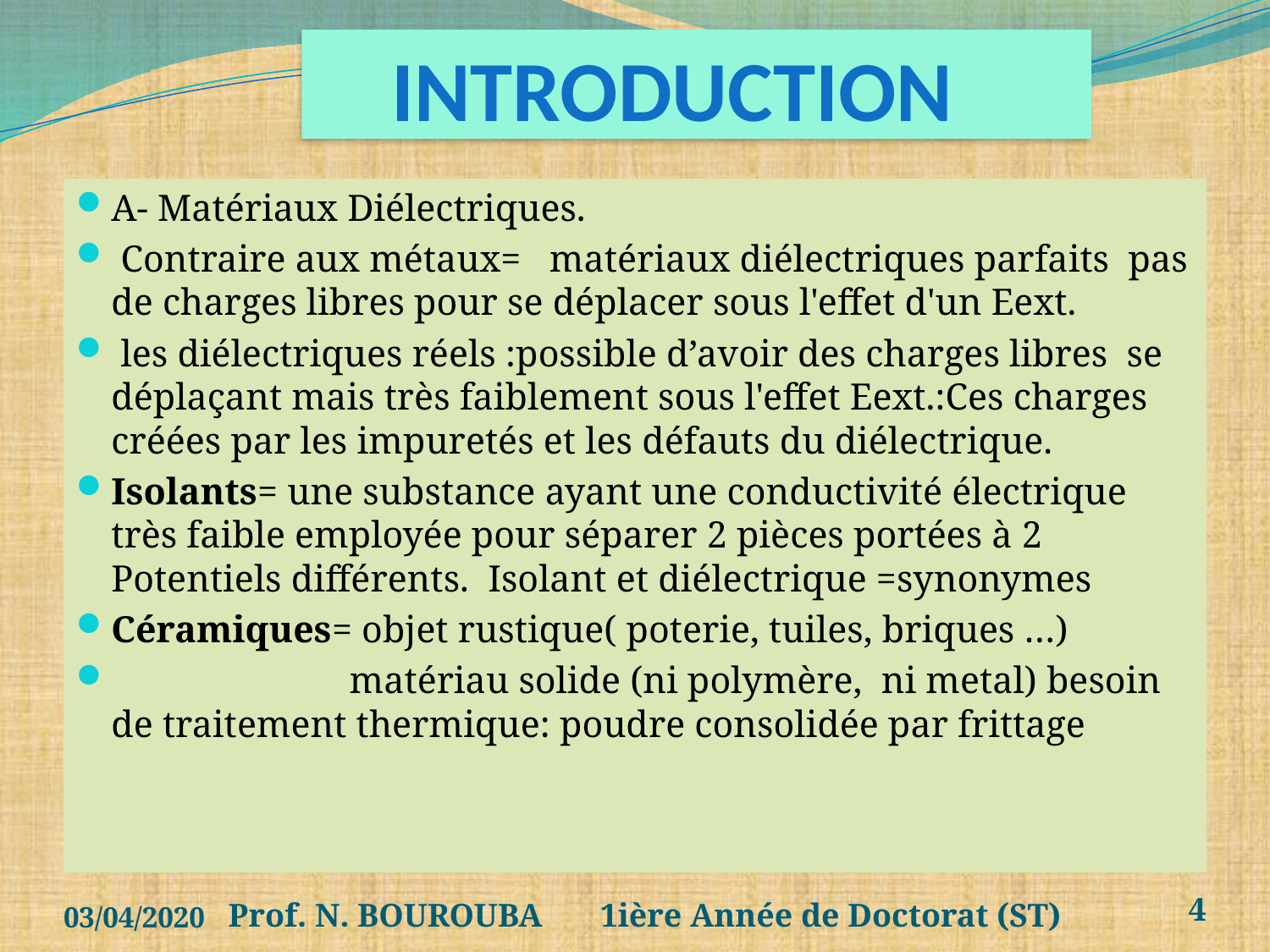

# INTRODUCTION
A- Matériaux Diélectriques.
 Contraire aux métaux=   matériaux diélectriques parfaits  pas de charges libres pour se déplacer sous l'effet d'un Eext.
 les diélectriques réels :possible d’avoir des charges libres  se déplaçant mais très faiblement sous l'effet Eext.:Ces charges  créées par les impuretés et les défauts du diélectrique.
Isolants= une substance ayant une conductivité électrique  très faible employée pour séparer 2 pièces portées à 2 Potentiels différents.  Isolant et diélectrique =synonymes
Céramiques= objet rustique( poterie, tuiles, briques …)
                         matériau solide (ni polymère,  ni metal) besoin de traitement thermique: poudre consolidée par frittage

03/04/2020
Prof. N. BOUROUBA       1ière Année de Doctorat (ST)
4